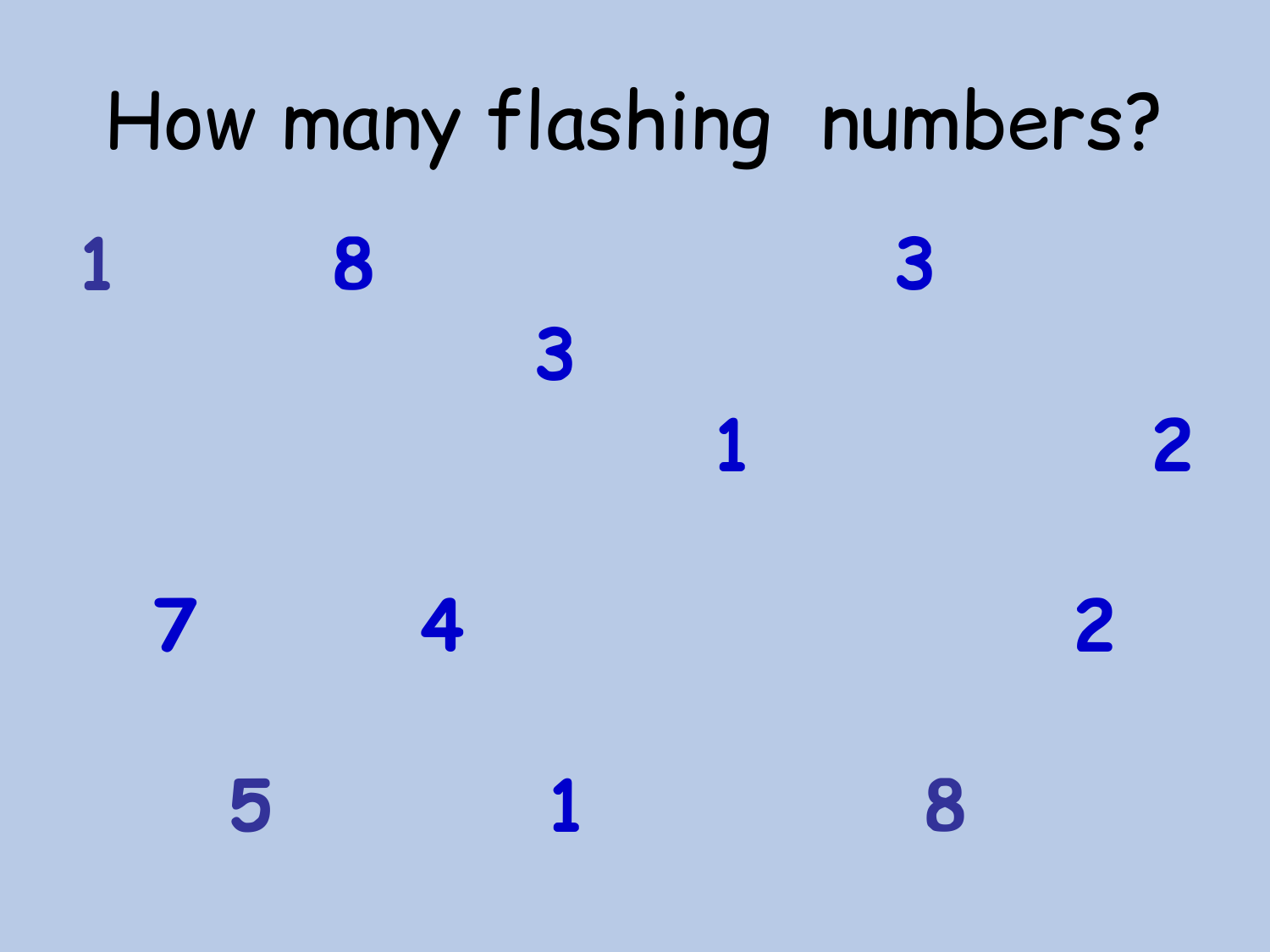

# How many flashing  numbers?
1       8                 3
               3
1             2

      4                    2

     5         1           8